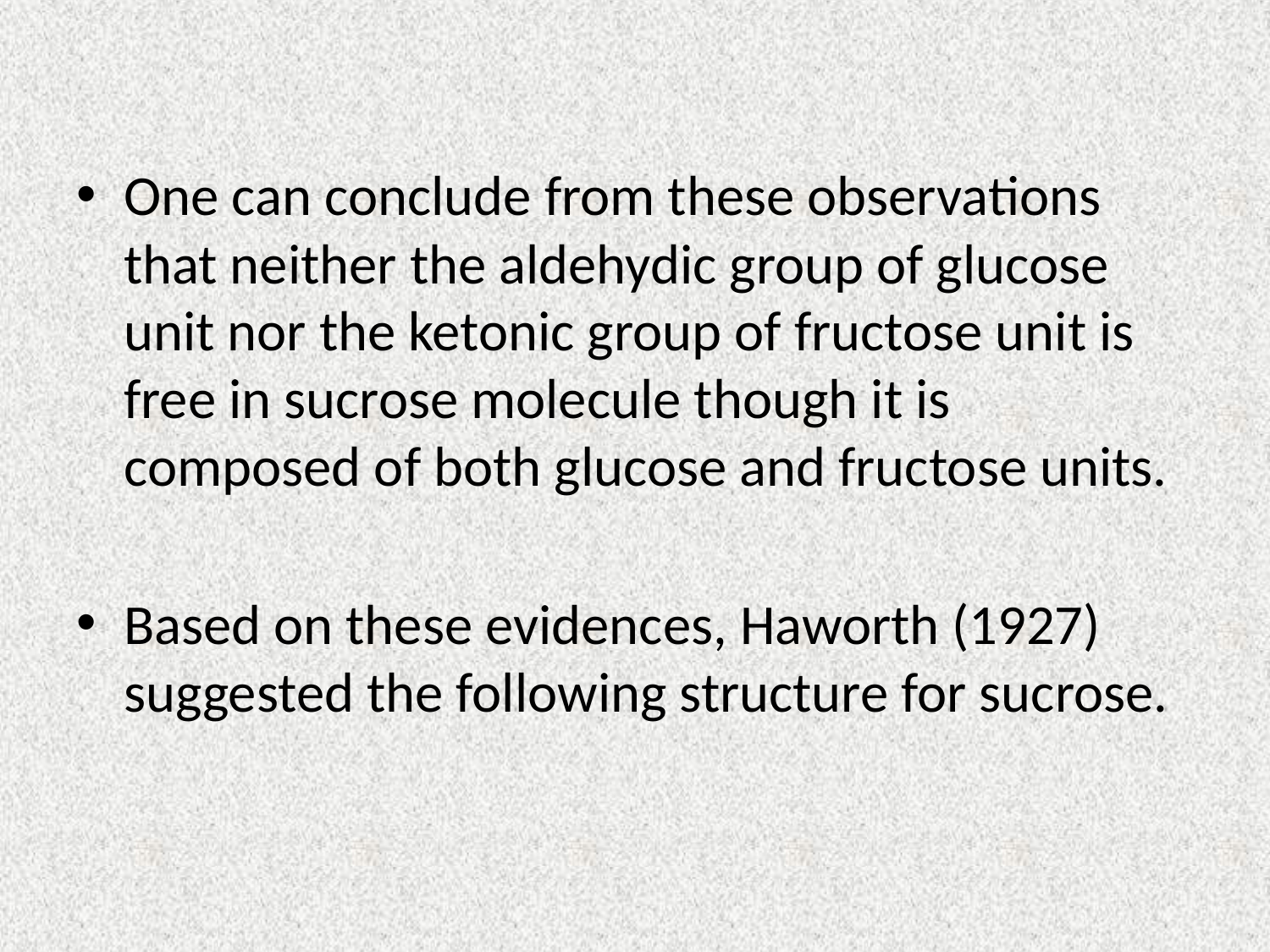

One can conclude from these observations that neither the aldehydic group of glucose unit nor the ketonic group of fructose unit is free in sucrose molecule though it is composed of both glucose and fructose units.

Based on these evidences, Haworth (1927) suggested the following structure for sucrose.